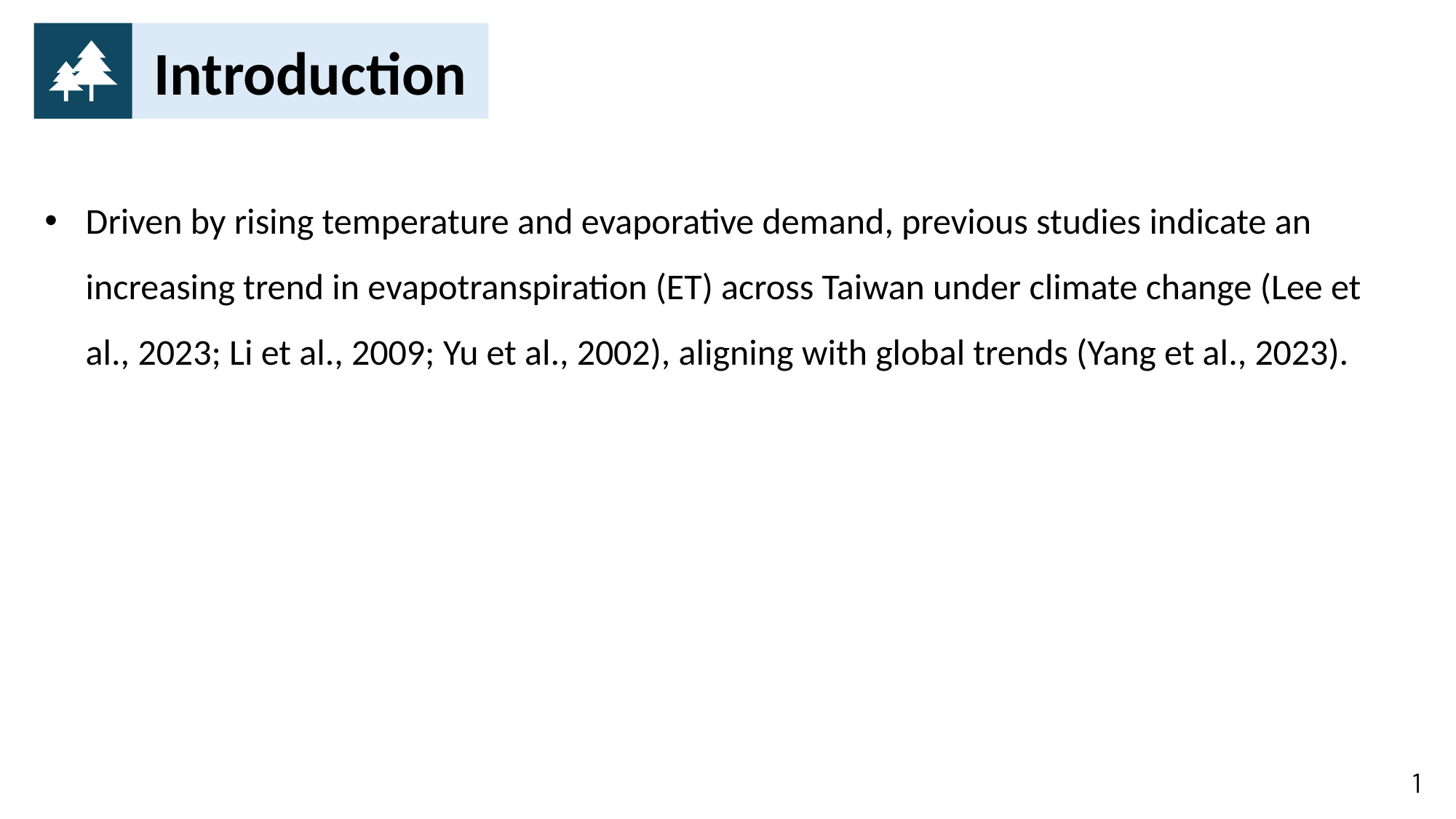

Introduction
Driven by rising temperature and evaporative demand, previous studies indicate an increasing trend in evapotranspiration (ET) across Taiwan under climate change (Lee et al., 2023; Li et al., 2009; Yu et al., 2002), aligning with global trends (Yang et al., 2023).

1